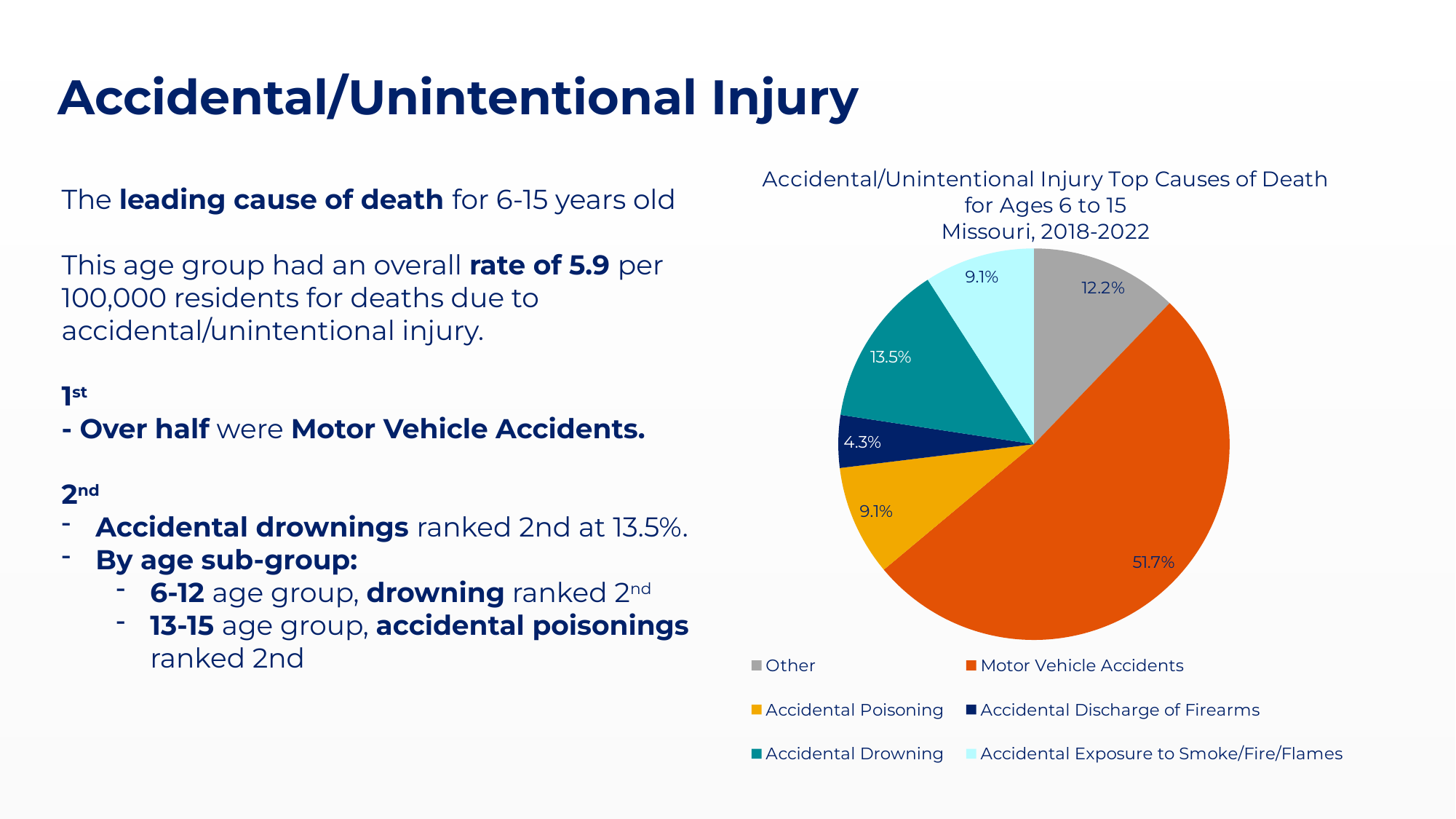

Accidental/Unintentional Injury

### Chart: Accidental/Unintentional Injury Top Causes of Death for Ages 6 to 15
Missouri, 2018-2022

| Category |  |
|---|---|
| Other | 0.122 |
| Motor Vehicle Accidents | 0.5173913043478261 |
| Accidental Poisoning | 0.09130434782608696 |
| Accidental Discharge of Firearms | 0.043478260869565216 |
| Accidental Drowning | 0.13478260869565217 |
| Accidental Exposure to Smoke/Fire/Flames | 0.09130434782608696 |
The leading cause of death for 6-15 years old

This age group had an overall rate of 5.9 per 100,000 residents for deaths due to accidental/unintentional injury.

1st
- Over half were Motor Vehicle Accidents.

2nd
Accidental drownings ranked 2nd at 13.5%.
By age sub-group:
6-12 age group, drowning ranked 2nd
13-15 age group, accidental poisonings ranked 2nd